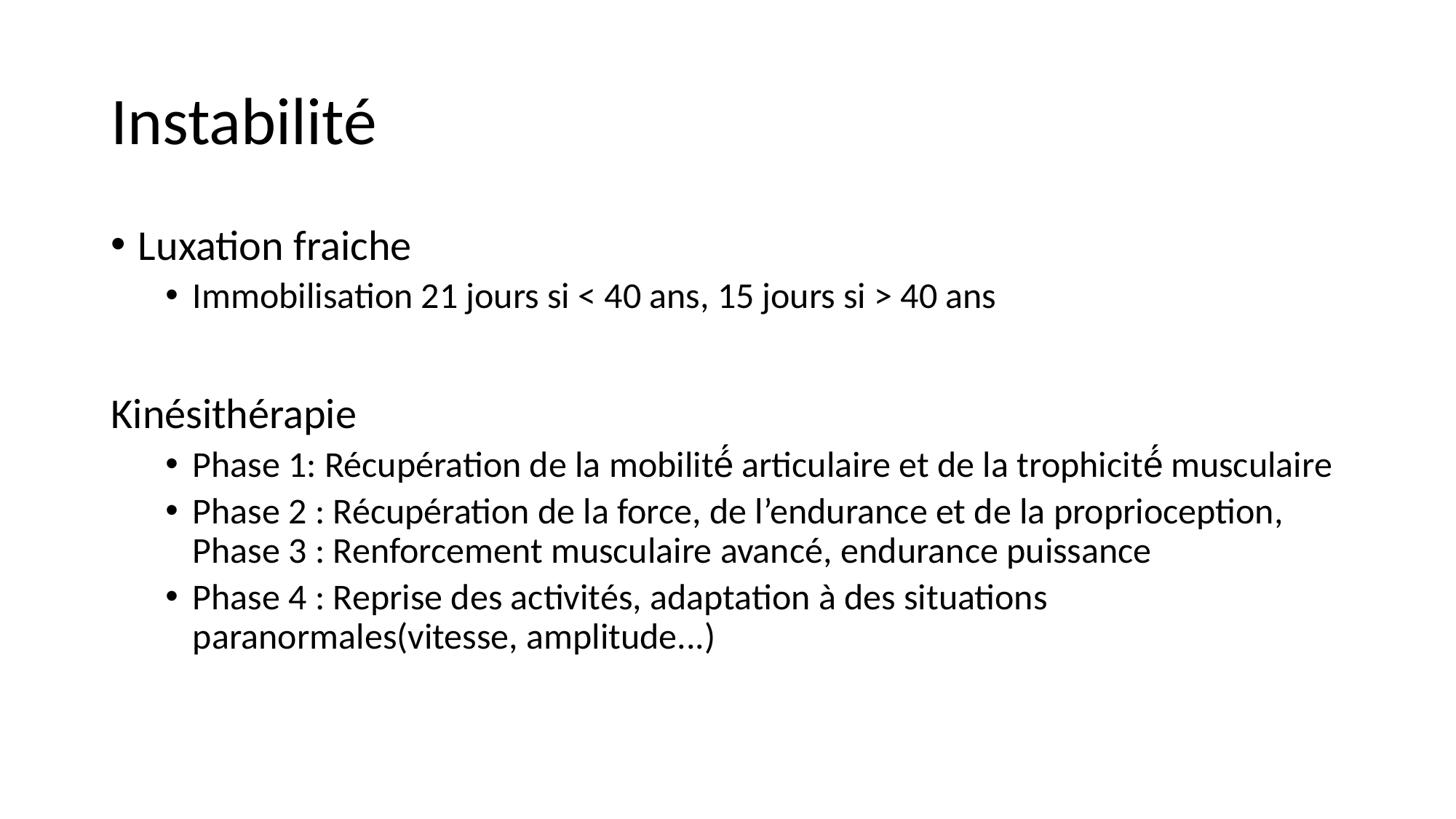

# Instabilité
Luxation fraiche
Immobilisation 21 jours si < 40 ans, 15 jours si > 40 ans

Kinésithérapie
Phase 1: Récupération de la mobilité́ articulaire et de la trophicité́ musculaire
Phase 2 : Récupération de la force, de l’endurance et de la proprioception, Phase 3 : Renforcement musculaire avancé, endurance puissance
Phase 4 : Reprise des activités, adaptation à des situations paranormales(vitesse, amplitude...)